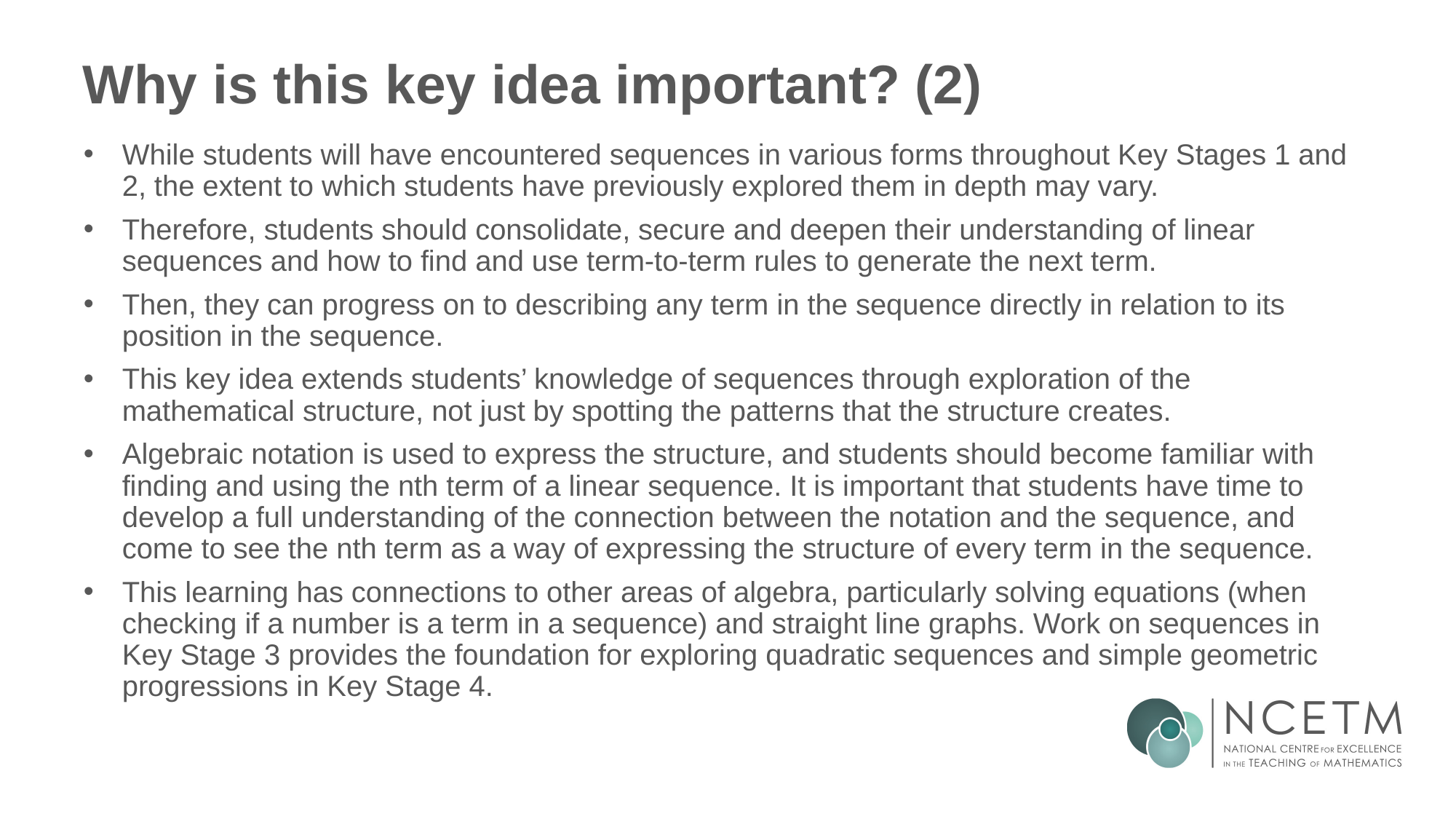

# Why is this key idea important? (2)
While students will have encountered sequences in various forms throughout Key Stages 1 and 2, the extent to which students have previously explored them in depth may vary.
Therefore, students should consolidate, secure and deepen their understanding of linear sequences and how to find and use term-to-term rules to generate the next term.
Then, they can progress on to describing any term in the sequence directly in relation to its position in the sequence.
This key idea extends students’ knowledge of sequences through exploration of the mathematical structure, not just by spotting the patterns that the structure creates.
Algebraic notation is used to express the structure, and students should become familiar with finding and using the nth term of a linear sequence. It is important that students have time to develop a full understanding of the connection between the notation and the sequence, and come to see the nth term as a way of expressing the structure of every term in the sequence.
This learning has connections to other areas of algebra, particularly solving equations (when checking if a number is a term in a sequence) and straight line graphs. Work on sequences in Key Stage 3 provides the foundation for exploring quadratic sequences and simple geometric progressions in Key Stage 4.